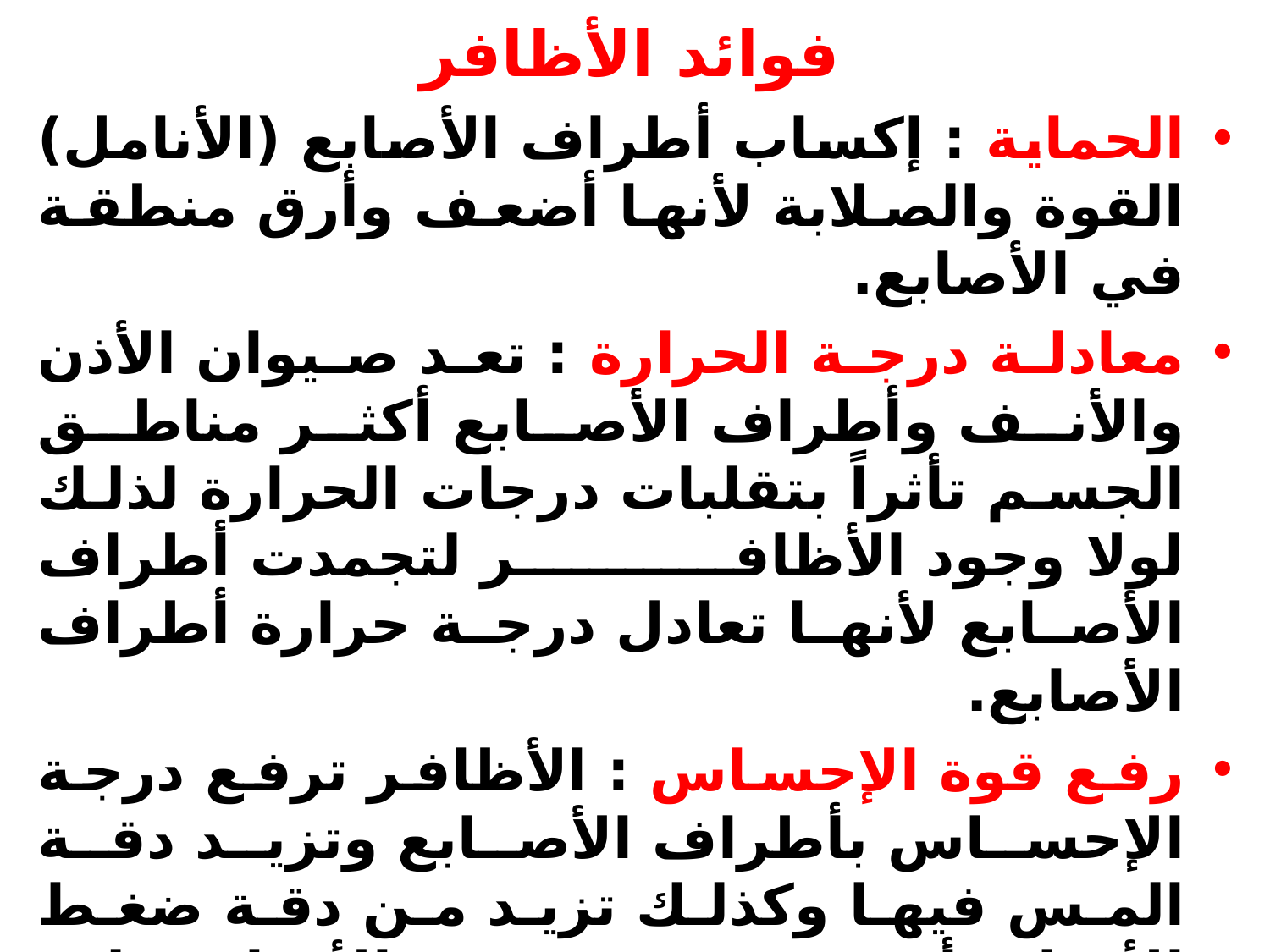

# فوائد الأظافر
الحماية : إكساب أطراف الأصابع (الأنامل) القوة والصلابة لأنها أضعف وأرق منطقة في الأصابع.
معادلة درجة الحرارة : تعد صيوان الأذن والأنف وأطراف الأصابع أكثر مناطق الجسم تأثراً بتقلبات درجات الحرارة لذلك لولا وجود الأظافر لتجمدت أطراف الأصابع لأنها تعادل درجة حرارة أطراف الأصابع.
رفع قوة الإحساس : الأظافر ترفع درجة الإحساس بأطراف الأصابع وتزيد دقة المس فيها وكذلك تزيد من دقة ضغط الأصابع أي تعزيز قوة قبص الأصابع على الأشياء الممسوكة.